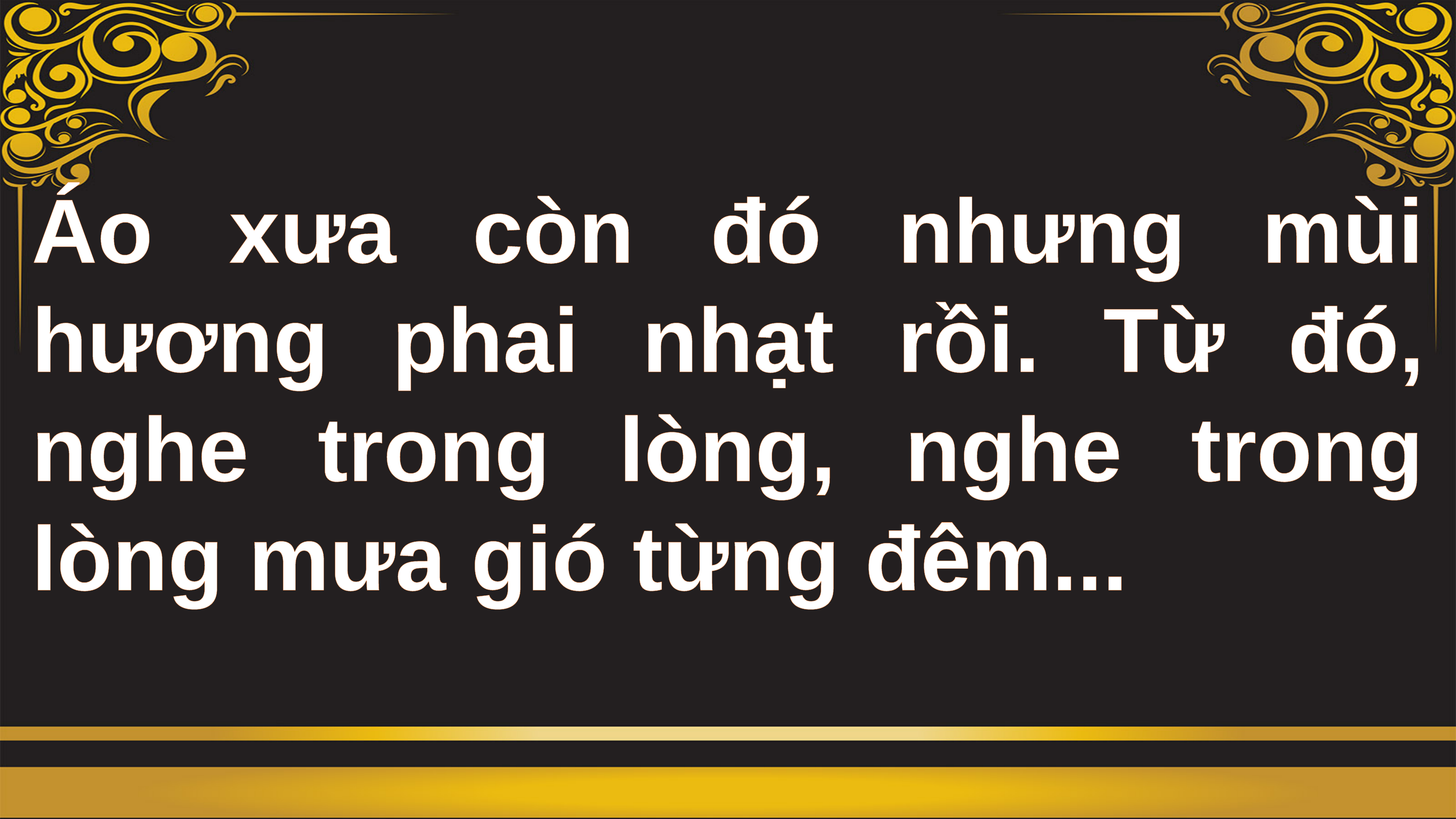

Áo xưa còn đó nhưng mùi hương phai nhạt rồi. Từ đó, nghe trong lòng, nghe trong lòng mưa gió từng đêm...
7